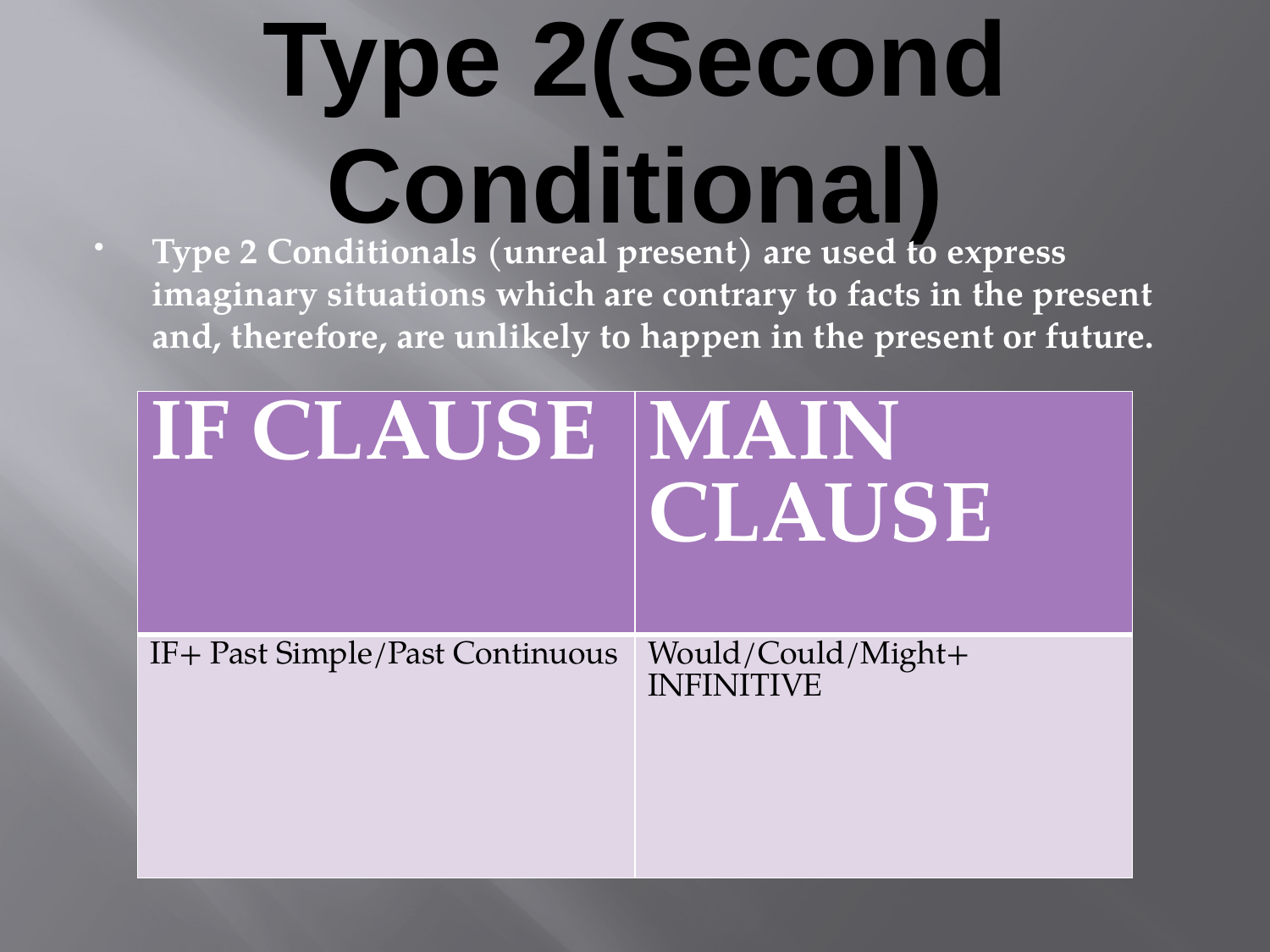

# Type 2(Second Conditional)
Type 2 Conditionals (unreal present) are used to express imaginary situations which are contrary to facts in the present and, therefore, are unlikely to happen in the present or future.
| IF CLAUSE | MAIN CLAUSE |
| --- | --- |
| IF+ Past Simple/Past Continuous | Would/Could/Might+ INFINITIVE |